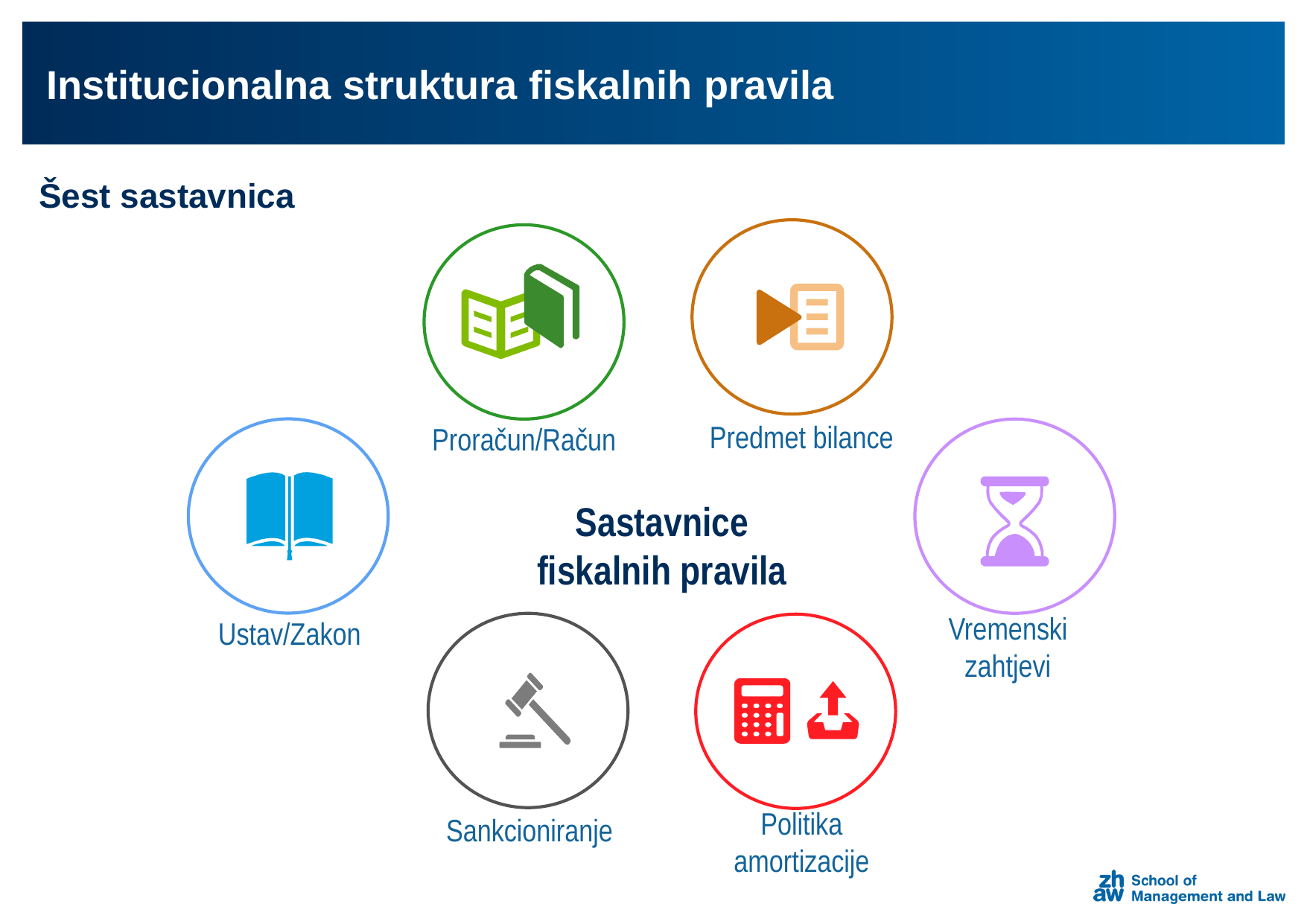

# Institucionalna struktura fiskalnih pravila
Šest sastavnica

Predmet bilance

Proračun/Račun

Ustav/Zakon

Vremenski zahtjevi
Sastavnice
fiskalnih pravila

Sankcioniranje

Politika amortizacije